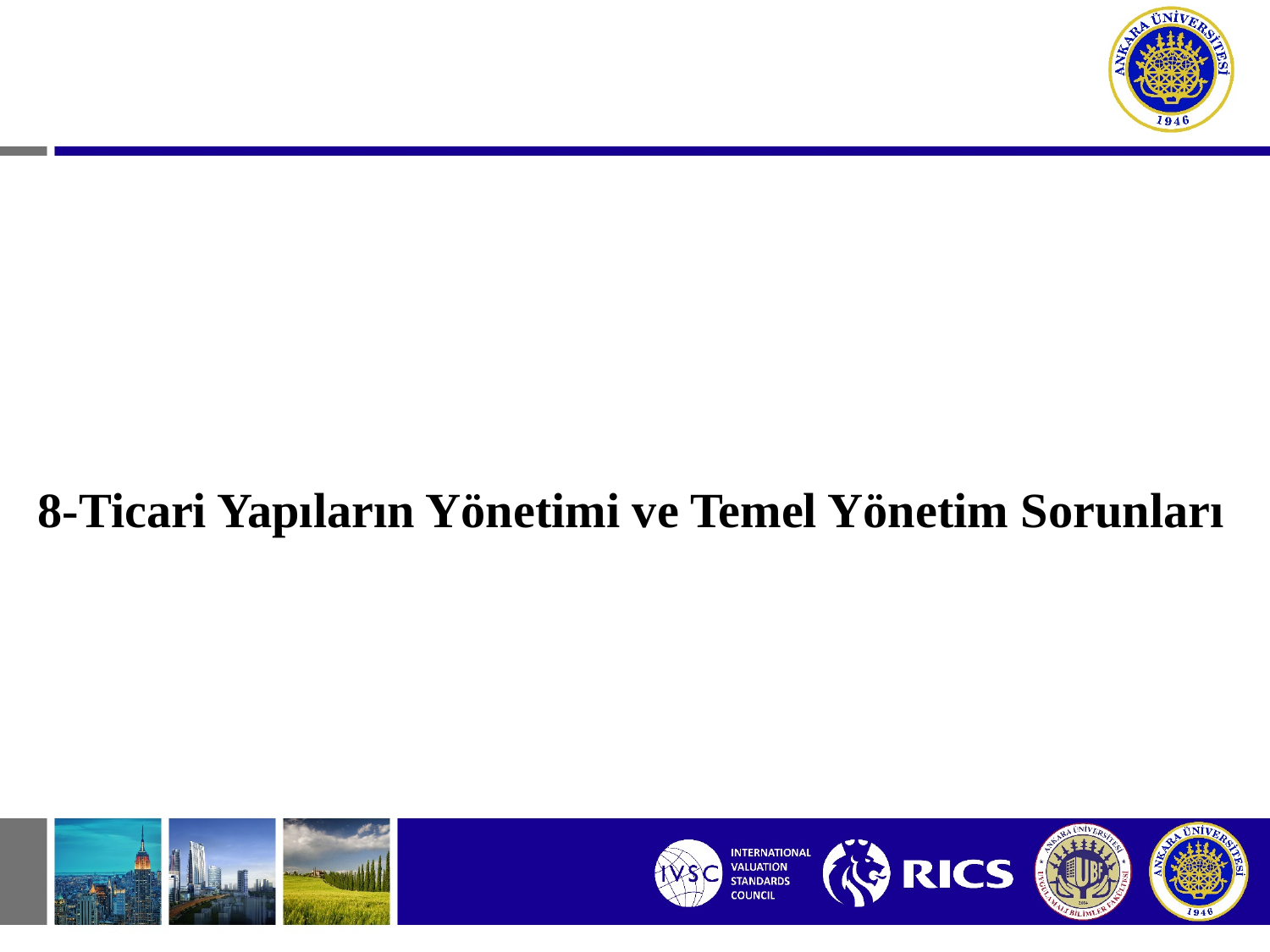

8-Ticari Yapıların Yönetimi ve Temel Yönetim Sorunları